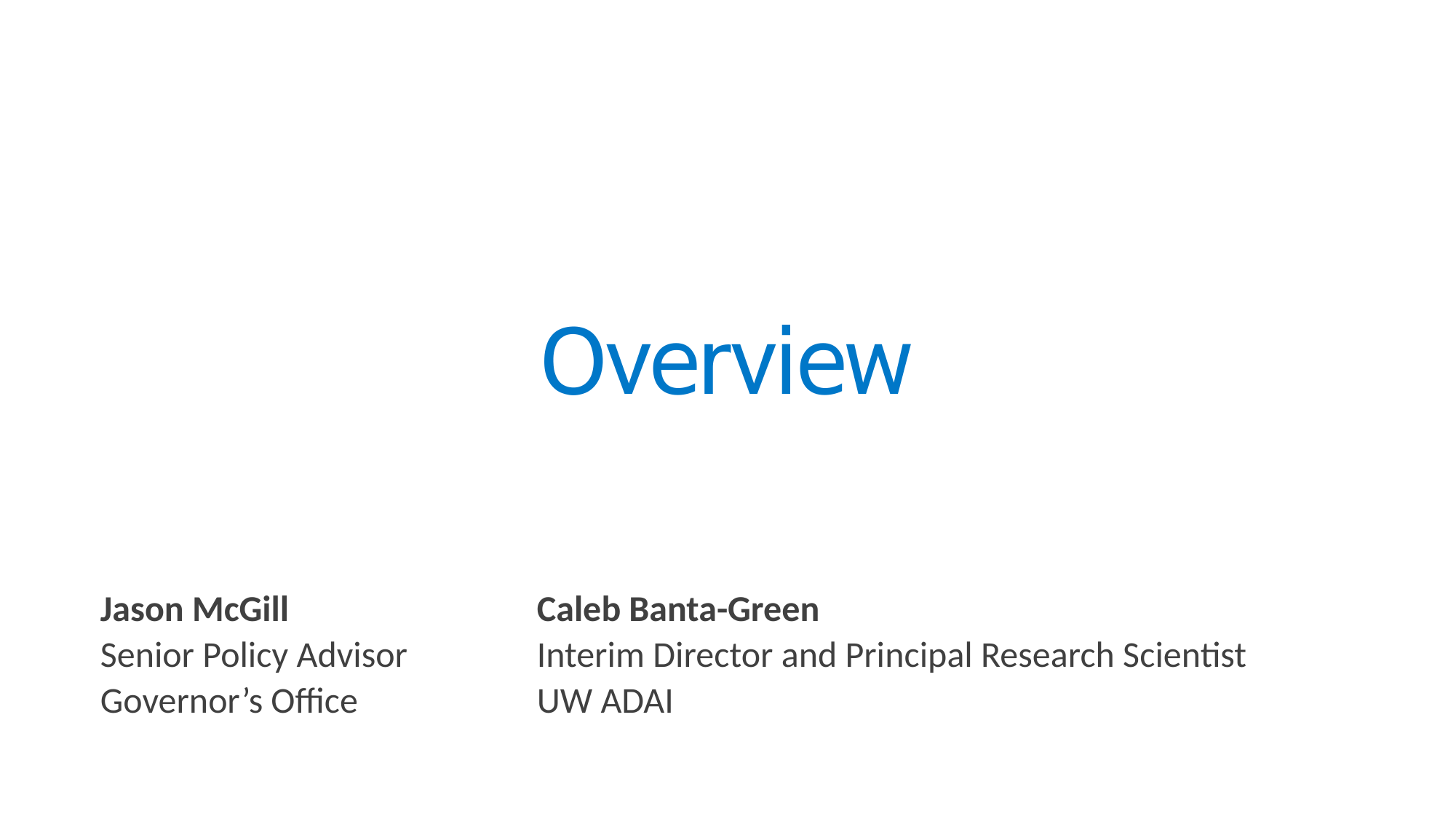

# Overview
Jason McGill			Caleb Banta-Green
Senior Policy Advisor		Interim Director and Principal Research Scientist
Governor’s Office		UW ADAI